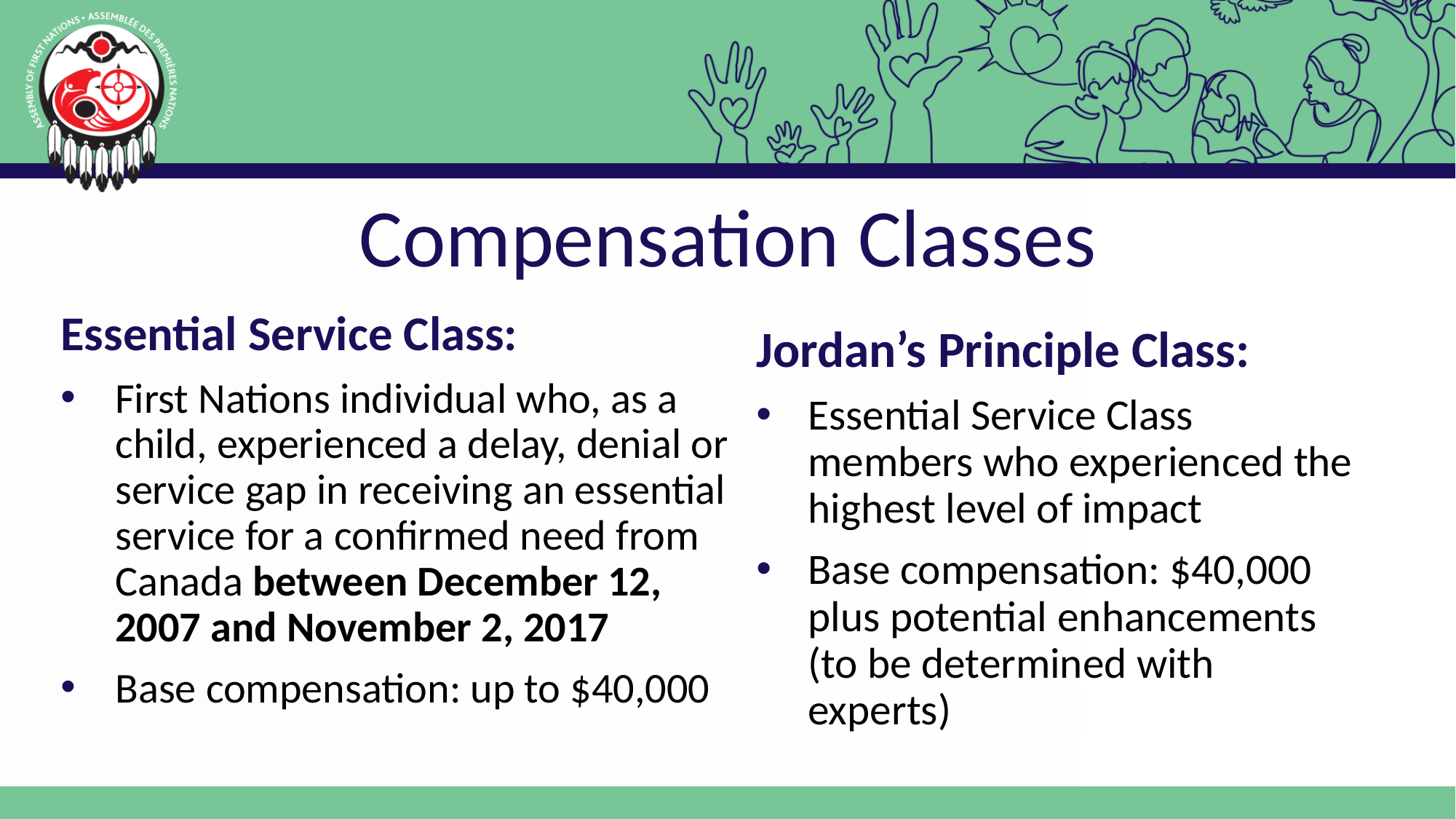

# Compensation Classes
Essential Service Class:
First Nations individual who, as a child, experienced a delay, denial or service gap in receiving an essential service for a confirmed need from Canada between December 12, 2007 and November 2, 2017
Base compensation: up to $40,000
Jordan’s Principle Class:
Essential Service Class members who experienced the highest level of impact
Base compensation: $40,000 plus potential enhancements (to be determined with experts)